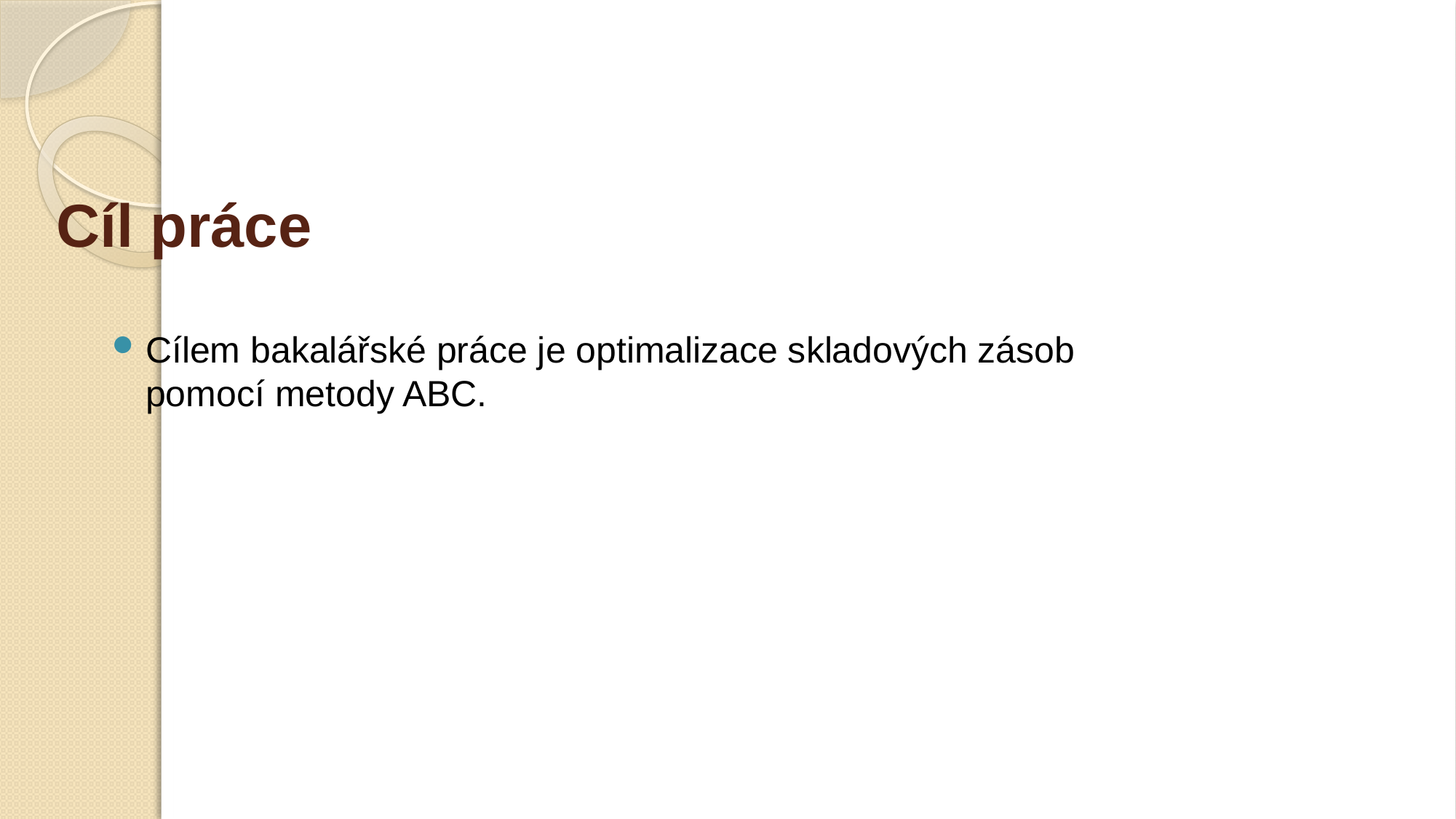

# Cíl práce
Cílem bakalářské práce je optimalizace skladových zásob pomocí metody ABC.